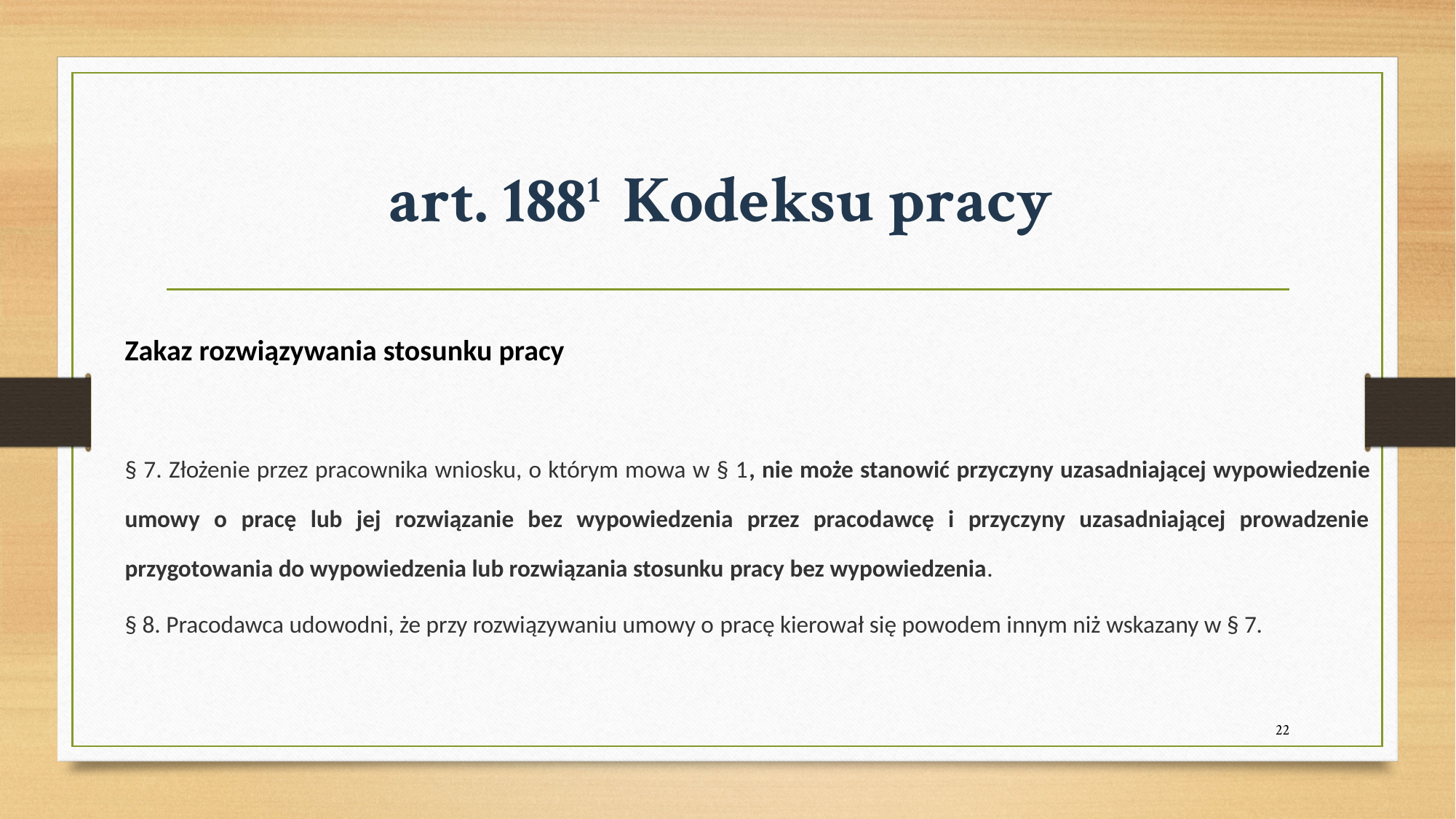

# art. 1881  Kodeksu pracy
Zakaz rozwiązywania stosunku pracy
§ 7. Złożenie przez pracownika wniosku, o którym mowa w § 1, nie może stanowić przyczyny uzasadniającej wypowiedzenie umowy o pracę lub jej rozwiązanie bez wypowiedzenia przez pracodawcę i przyczyny uzasadniającej prowadzenie przygotowania do wypowiedzenia lub rozwiązania stosunku pracy bez wypowiedzenia.
§ 8. Pracodawca udowodni, że przy rozwiązywaniu umowy o pracę kierował się powodem innym niż wskazany w § 7.

22